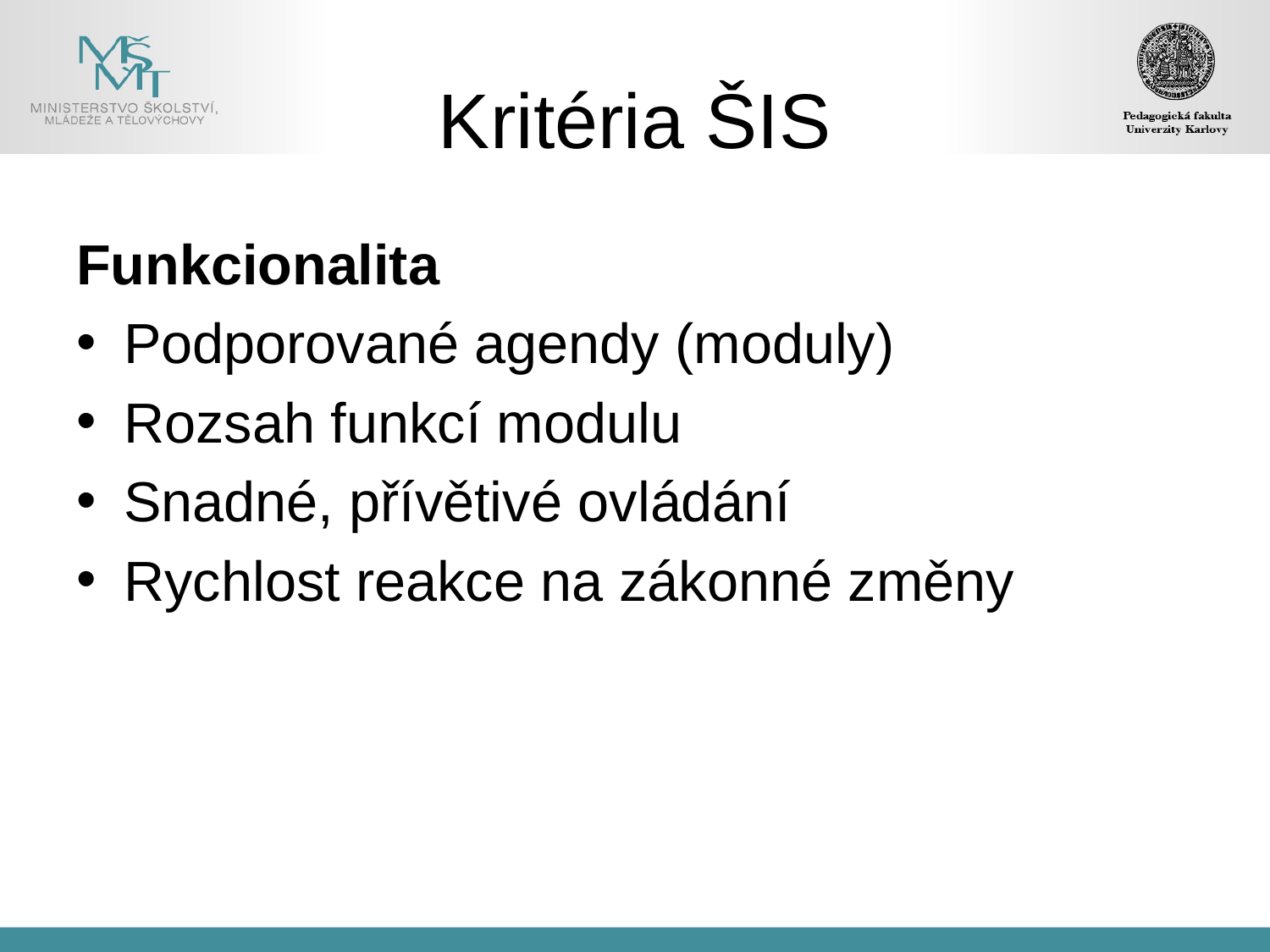

# Kritéria ŠIS
Funkcionalita
Podporované agendy (moduly)
Rozsah funkcí modulu
Snadné, přívětivé ovládání
Rychlost reakce na zákonné změny